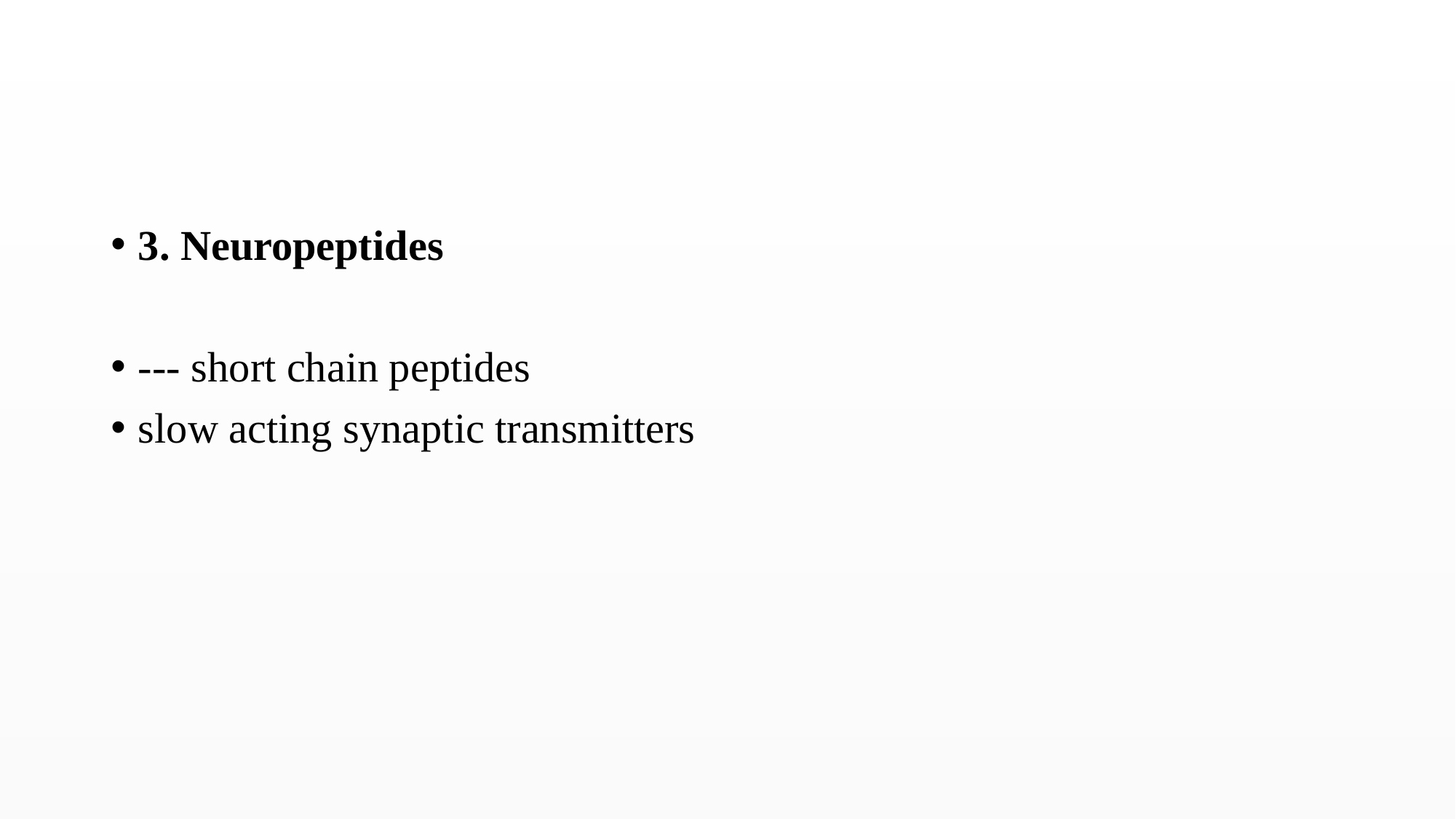

#
3. Neuropeptides

--- short chain peptides
slow acting synaptic transmitters